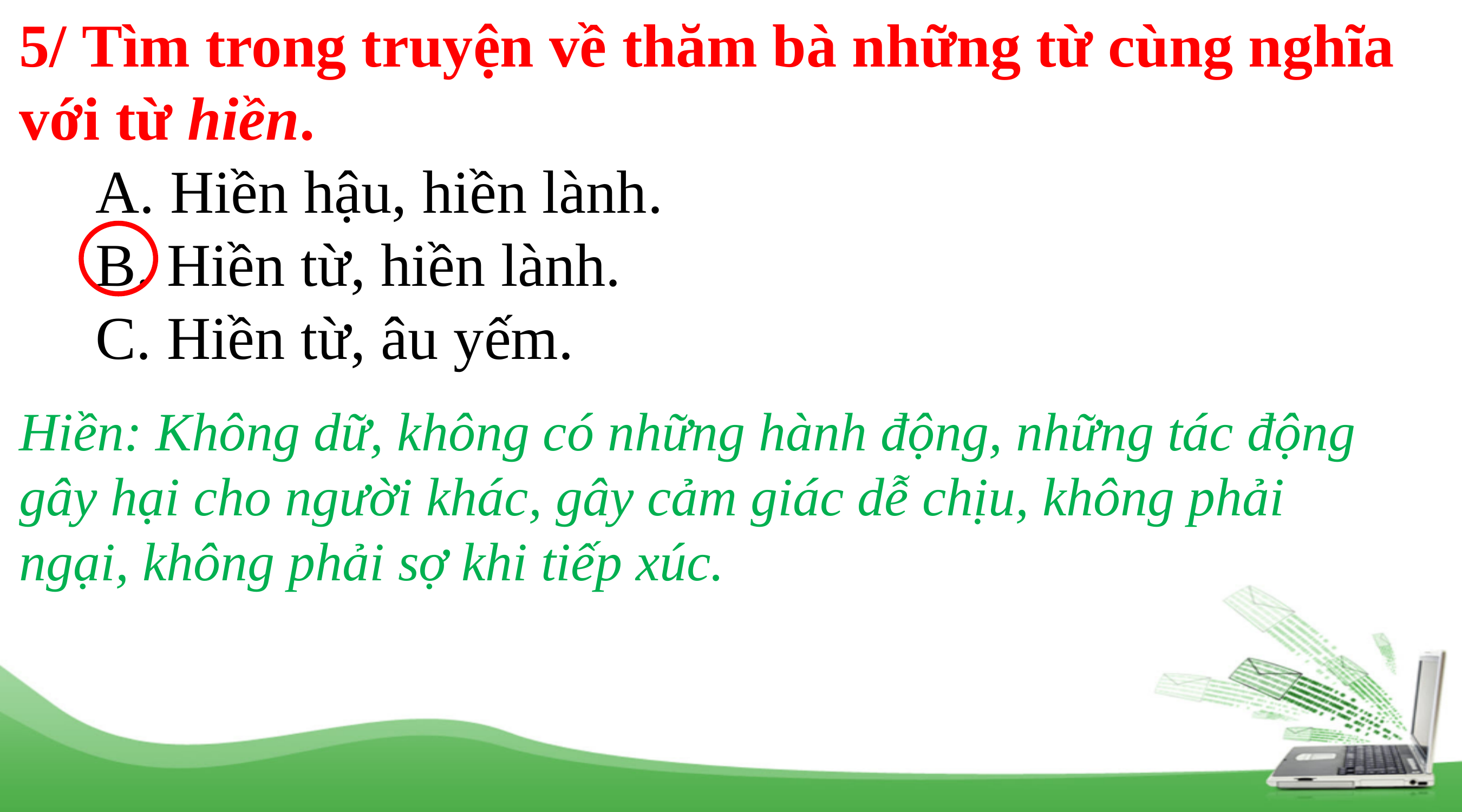

5/ Tìm trong truyện về thăm bà những từ cùng nghĩa với từ hiền.
     A. Hiền hậu, hiền lành.
     B. Hiền từ, hiền lành.
     C. Hiền từ, âu yếm.

Hiền: Không dữ, không có những hành động, những tác động gây hại cho người khác, gây cảm giác dễ chịu, không phải ngại, không phải sợ khi tiếp xúc.